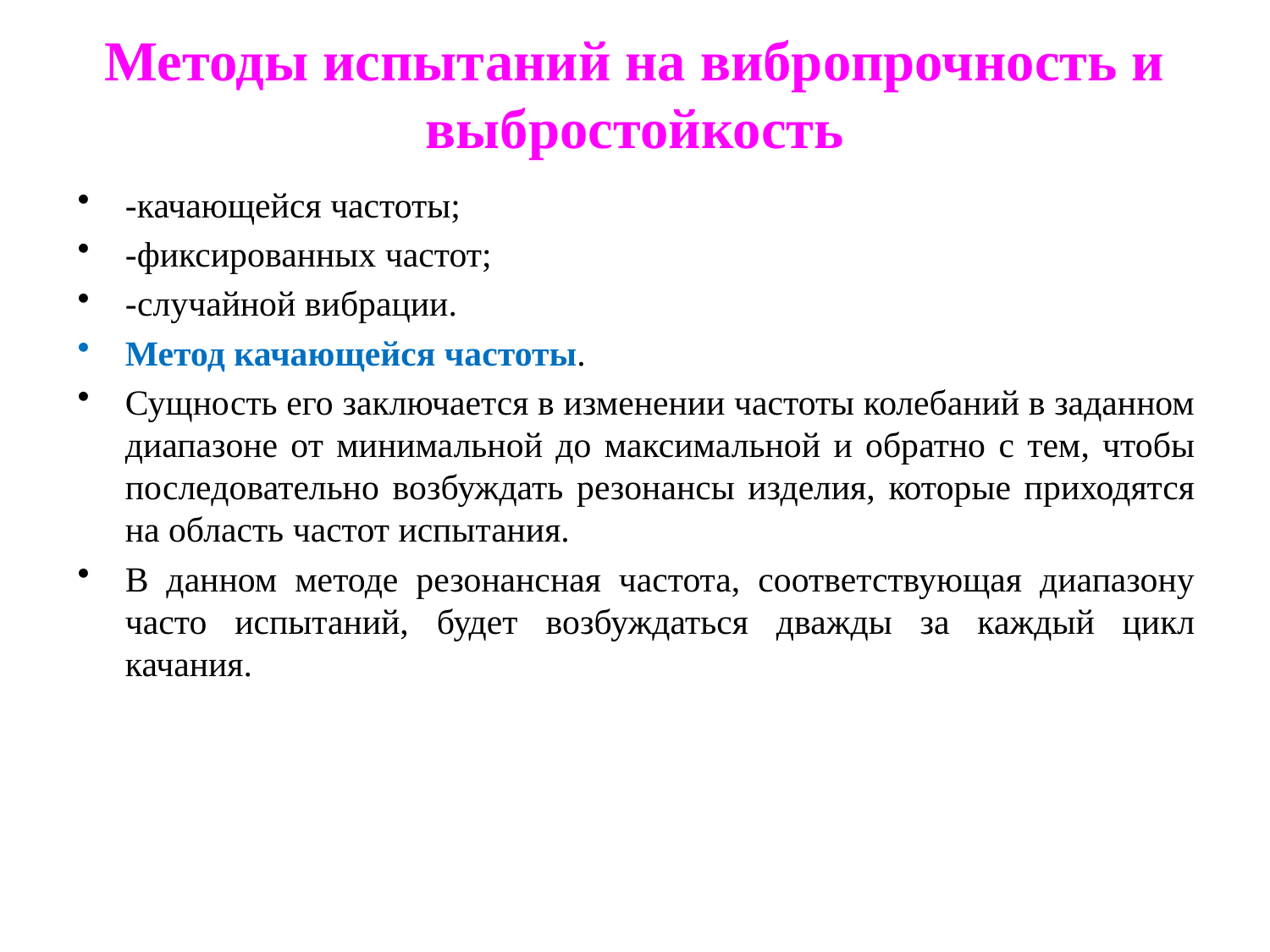

# Методы испытаний на вибропрочность и выбростойкость
-качающейся частоты;
-фиксированных частот;
-случайной вибрации.
Метод качающейся частоты.
Сущность его заключается в изменении частоты колебаний в заданном диапазоне от минимальной до максимальной и обратно с тем, чтобы последовательно возбуждать резонансы изделия, которые приходятся на область частот испытания.
В данном методе резонансная частота, соответствующая диапазону часто испытаний, будет возбуждаться дважды за каждый цикл качания.